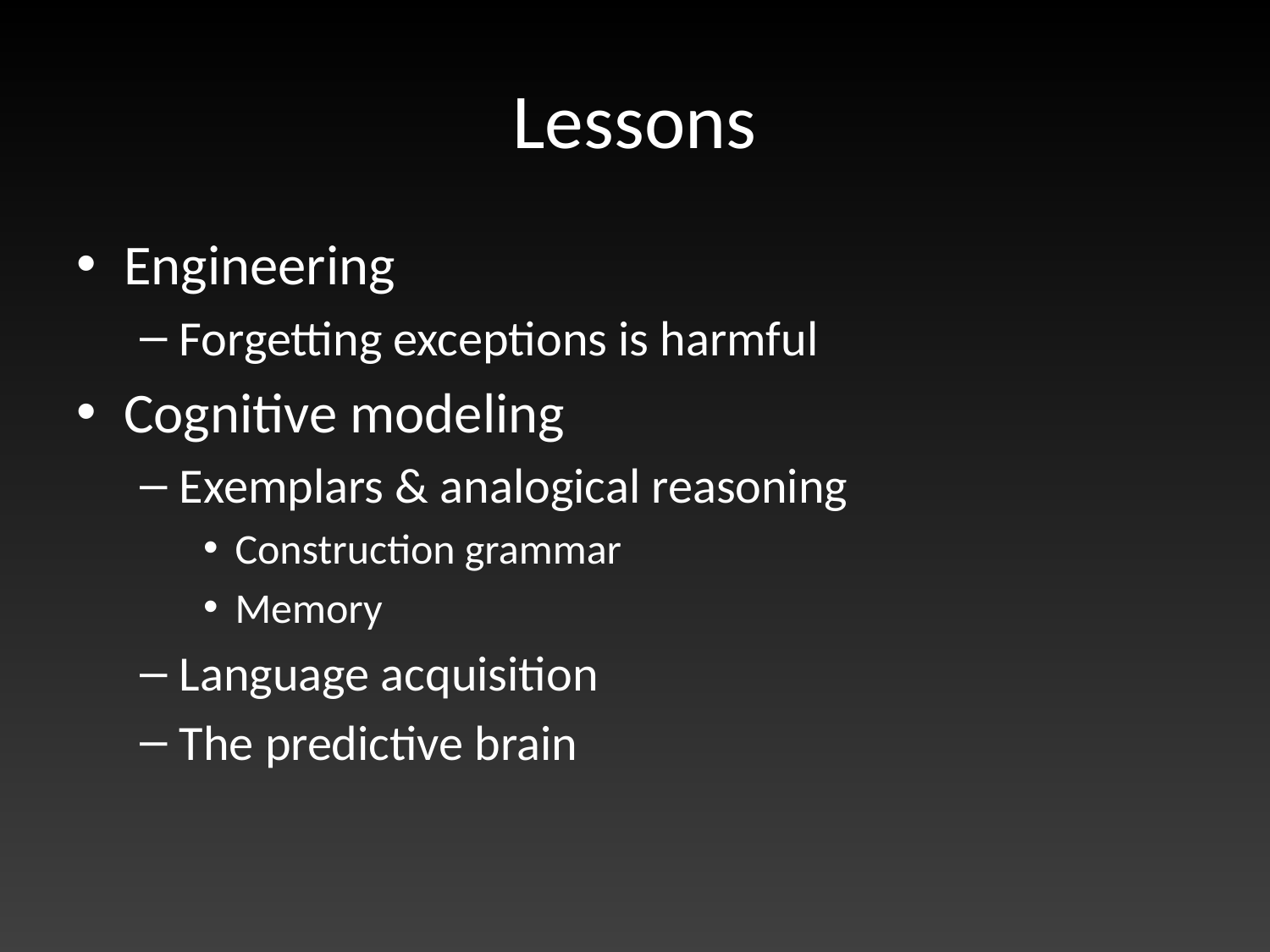

# Lessons
Engineering
Forgetting exceptions is harmful
Cognitive modeling
Exemplars & analogical reasoning
Construction grammar
Memory
Language acquisition
The predictive brain